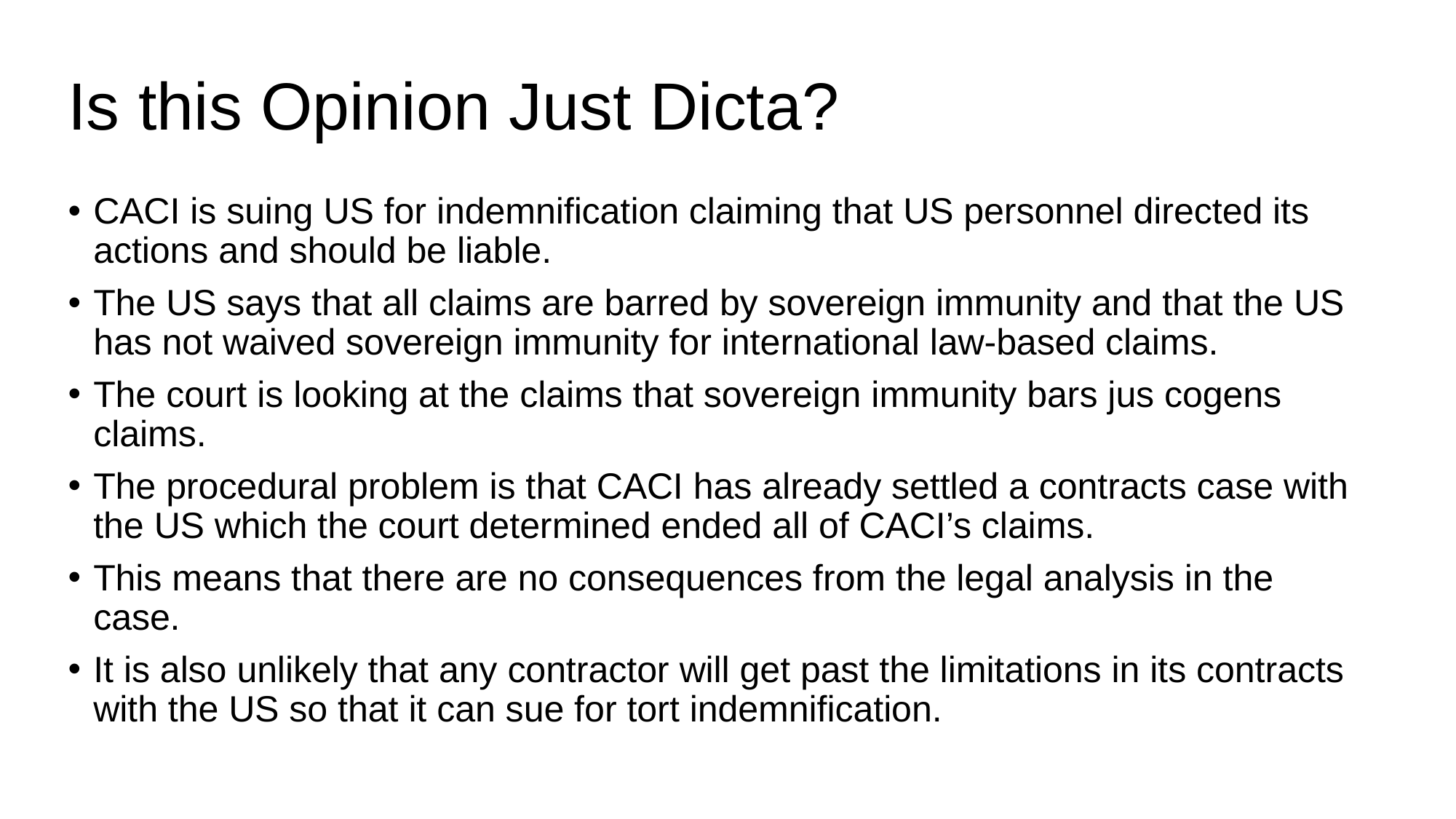

# Is this Opinion Just Dicta?
CACI is suing US for indemnification claiming that US personnel directed its actions and should be liable.
The US says that all claims are barred by sovereign immunity and that the US has not waived sovereign immunity for international law-based claims.
The court is looking at the claims that sovereign immunity bars jus cogens claims.
The procedural problem is that CACI has already settled a contracts case with the US which the court determined ended all of CACI’s claims.
This means that there are no consequences from the legal analysis in the case.
It is also unlikely that any contractor will get past the limitations in its contracts with the US so that it can sue for tort indemnification.